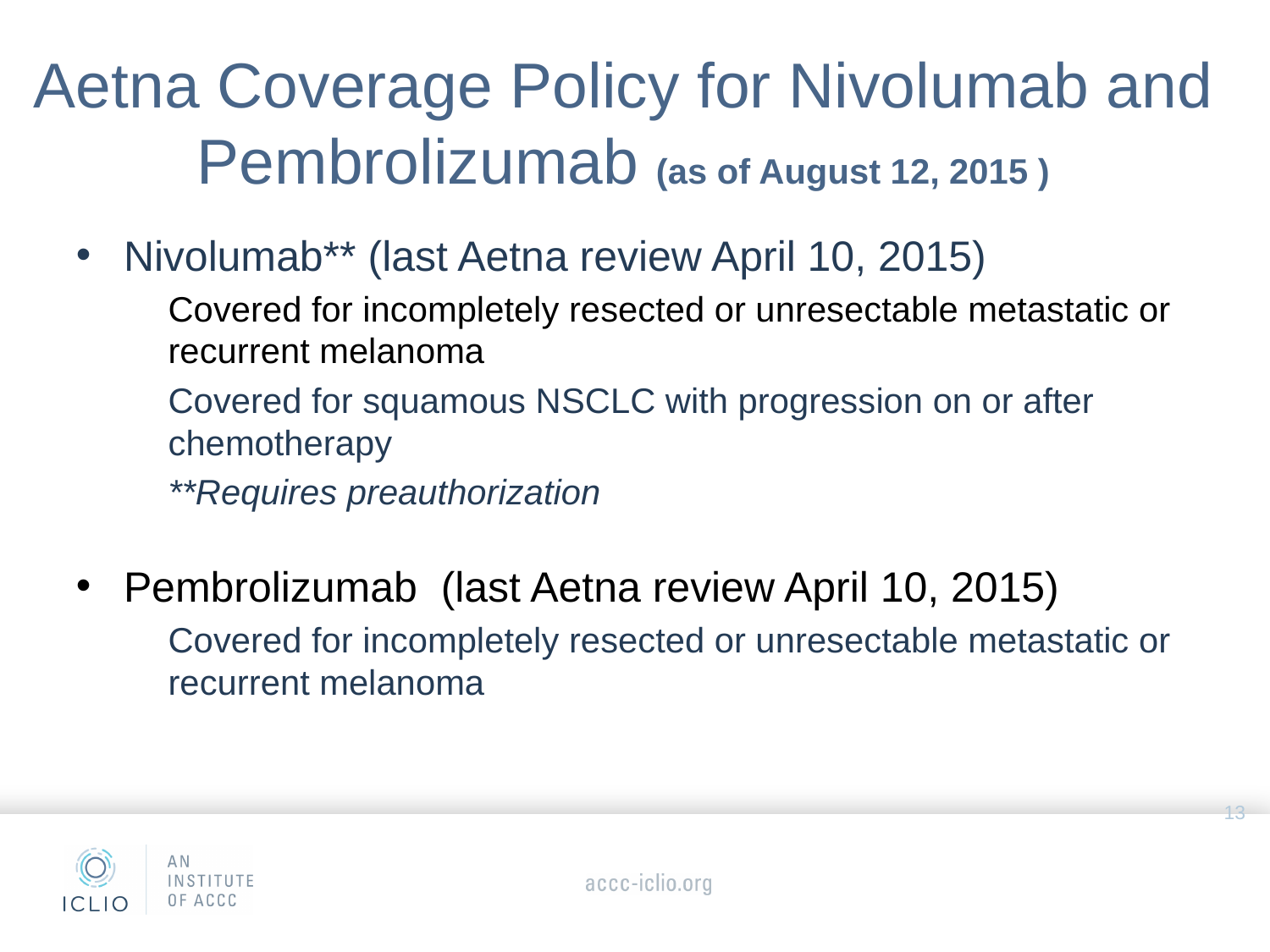

# Aetna Coverage Policy for Nivolumab and Pembrolizumab (as of August 12, 2015 )
Nivolumab** (last Aetna review April 10, 2015)
Covered for incompletely resected or unresectable metastatic or recurrent melanoma
Covered for squamous NSCLC with progression on or after chemotherapy
**Requires preauthorization

Pembrolizumab  (last Aetna review April 10, 2015)
Covered for incompletely resected or unresectable metastatic or  recurrent melanoma

13